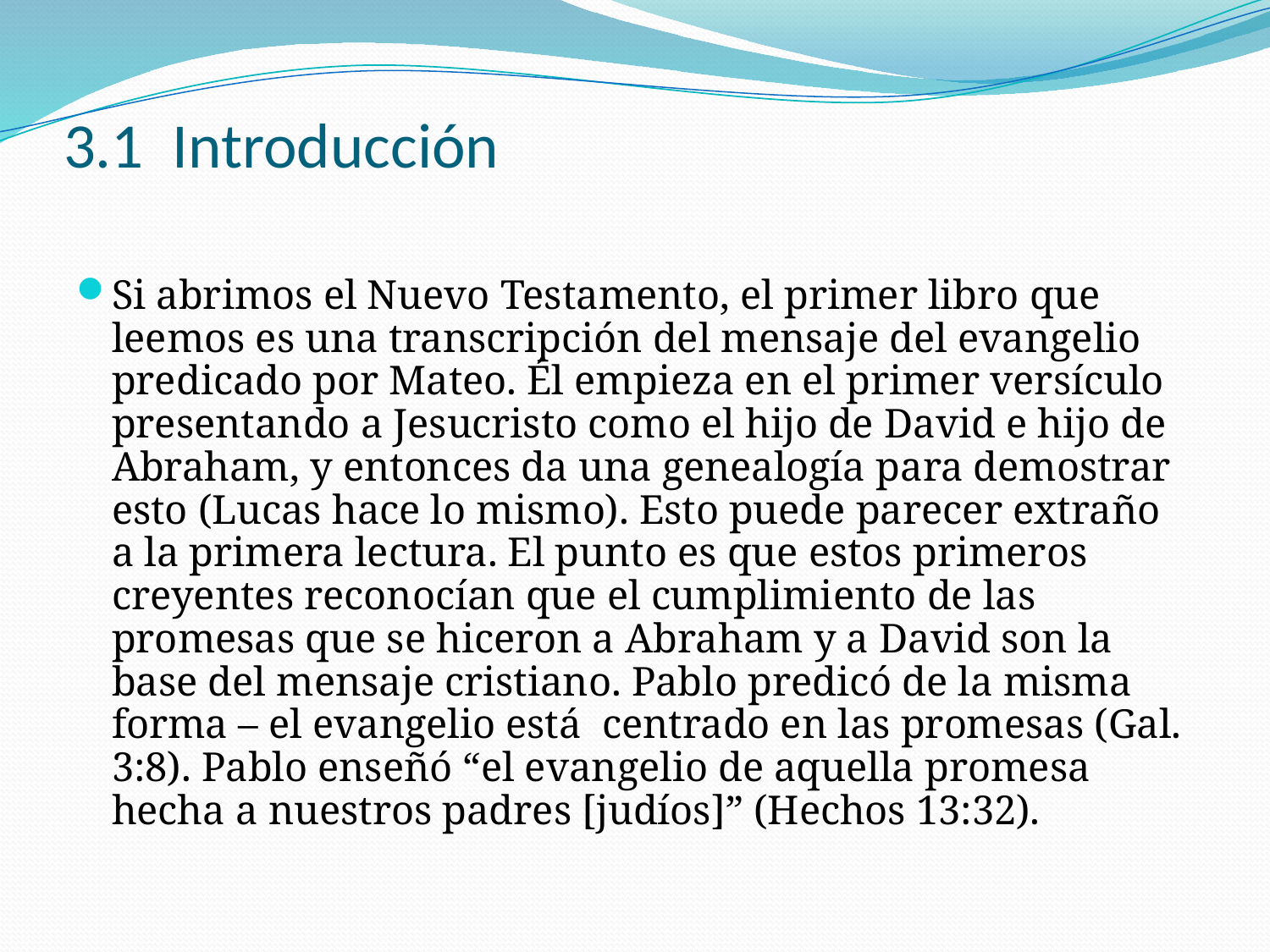

# 3.1  Introducción
Si abrimos el Nuevo Testamento, el primer libro que leemos es una transcripción del mensaje del evangelio predicado por Mateo. Él empieza en el primer versículo presentando a Jesucristo como el hijo de David e hijo de Abraham, y entonces da una genealogía para demostrar   esto (Lucas hace lo mismo). Esto puede parecer extraño a la primera lectura. El punto es que estos primeros creyentes reconocían que el cumplimiento de las promesas que se hiceron a Abraham y a David son la base del mensaje cristiano. Pablo predicó de la misma forma – el evangelio está  centrado en las promesas (Gal. 3:8). Pablo enseñó “el evangelio de aquella promesa hecha a nuestros padres [judíos]” (Hechos 13:32).